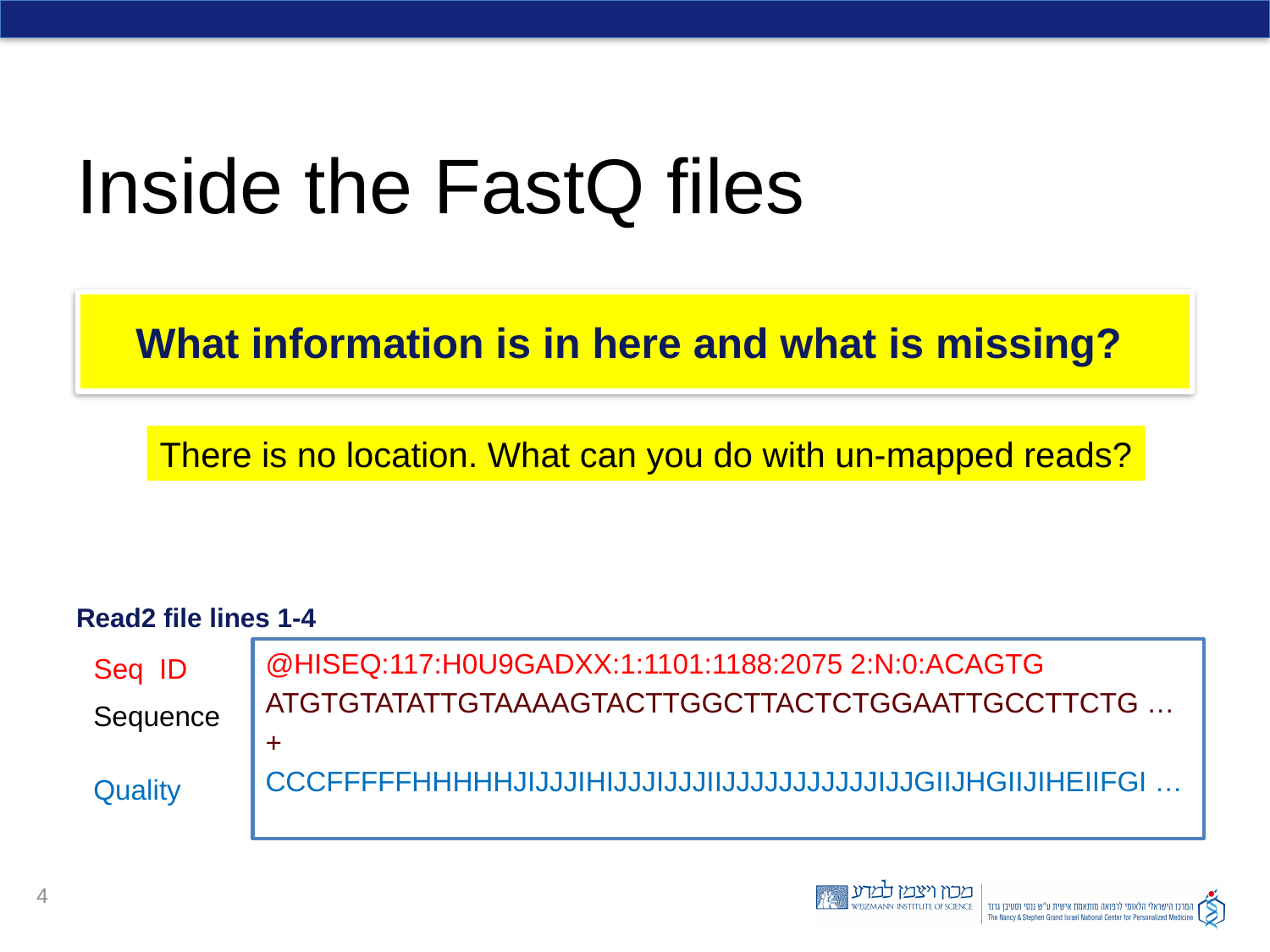

# Inside the FastQ files
What information is in here and what is missing?
There is no location. What can you do with un-mapped reads?
Read2 file lines 1-4
@HISEQ:117:H0U9GADXX:1:1101:1188:2075 2:N:0:ACAGTG
ATGTGTATATTGTAAAAGTACTTGGCTTACTCTGGAATTGCCTTCTG …
+
CCCFFFFFHHHHHJIJJJIHIJJJIJJJIIJJJJJJJJJJJIJJGIIJHGIIJIHEIIFGI …
Seq  ID
Sequence
Quality
4